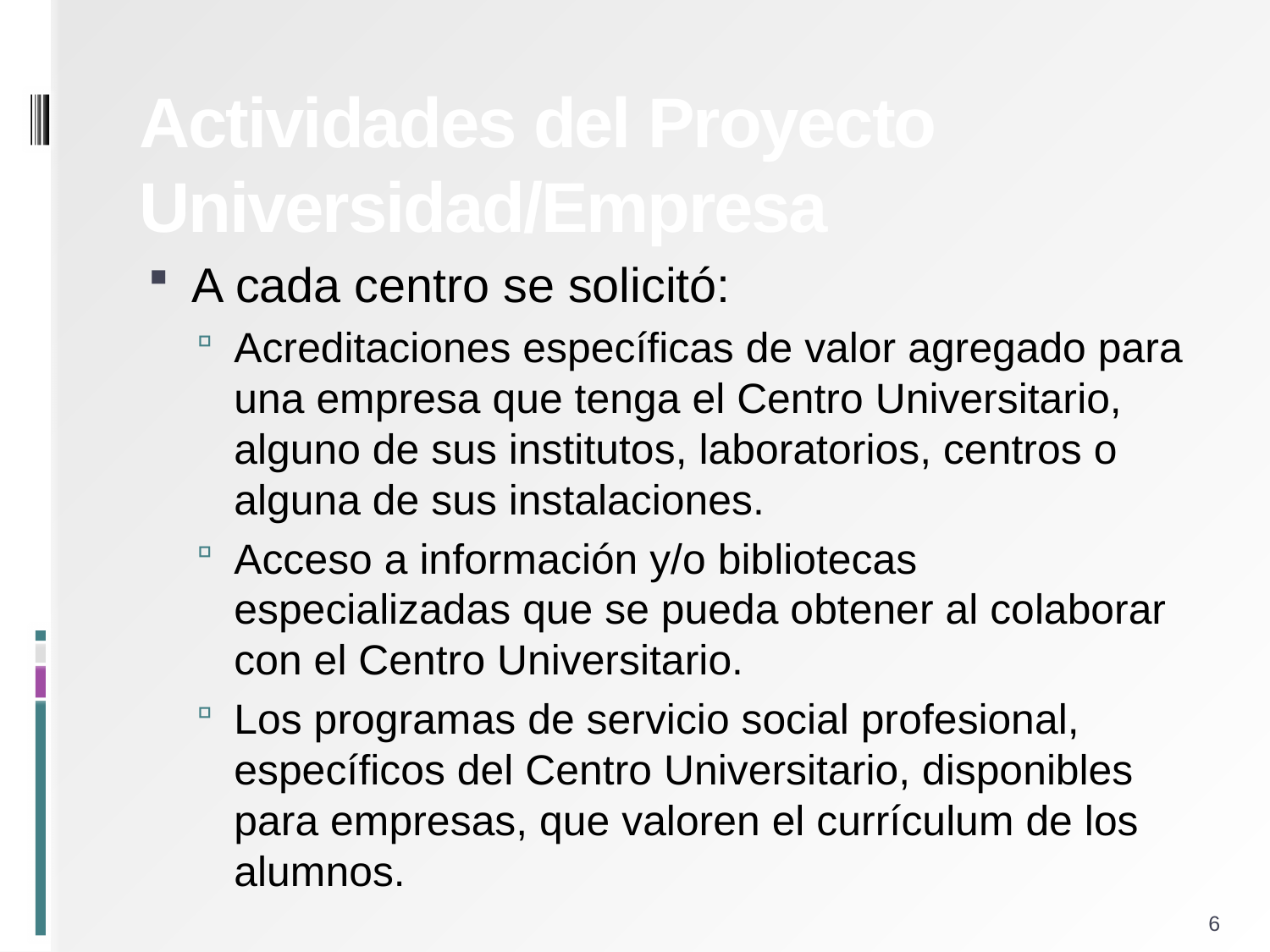

# Actividades del Proyecto Universidad/Empresa
A cada centro se solicitó:
Acreditaciones específicas de valor agregado para una empresa que tenga el Centro Universitario, alguno de sus institutos, laboratorios, centros o alguna de sus instalaciones.
Acceso a información y/o bibliotecas especializadas que se pueda obtener al colaborar con el Centro Universitario.
Los programas de servicio social profesional, específicos del Centro Universitario, disponibles para empresas, que valoren el currículum de los alumnos.

6